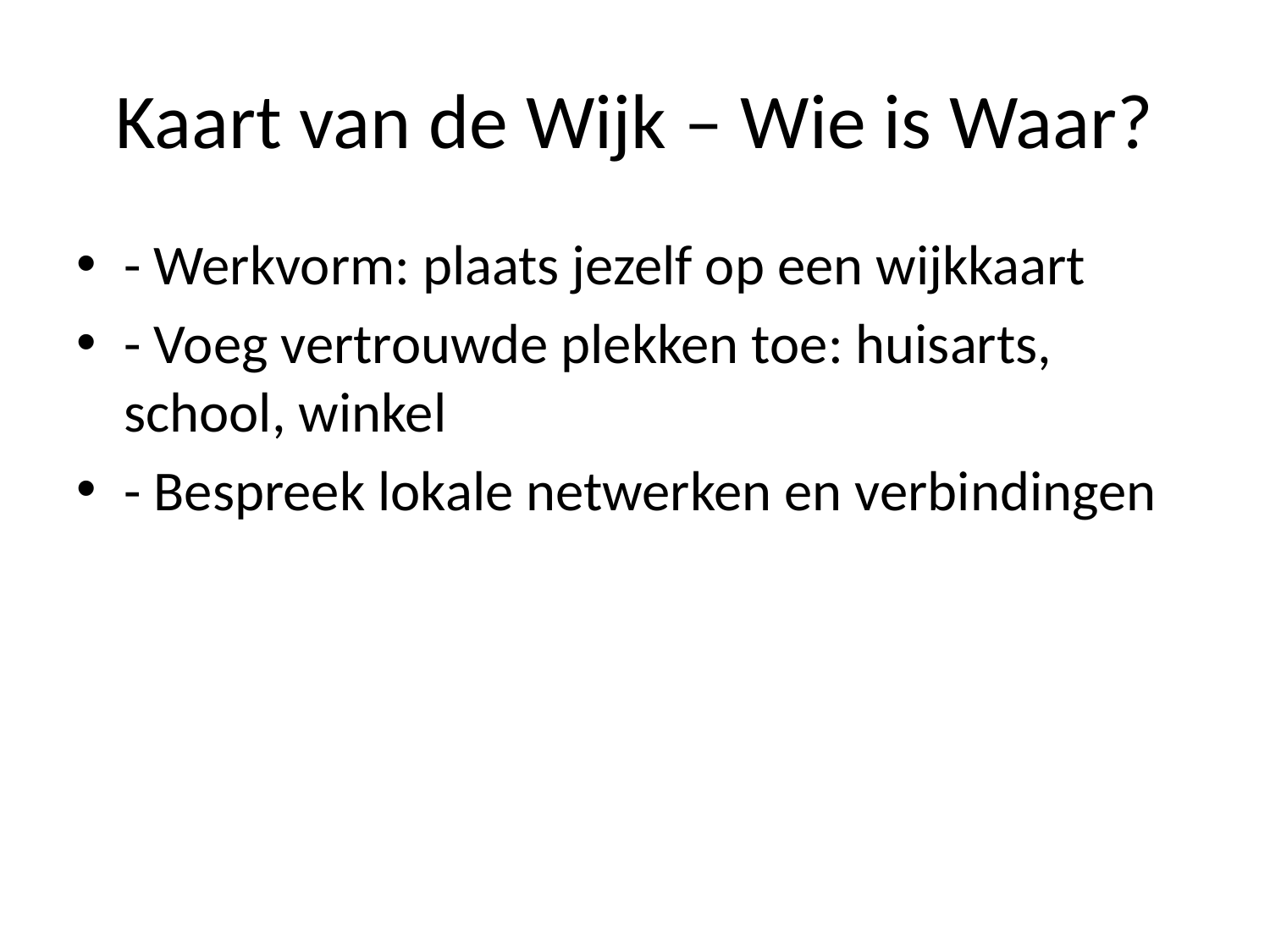

# Kaart van de Wijk – Wie is Waar?
- Werkvorm: plaats jezelf op een wijkkaart
- Voeg vertrouwde plekken toe: huisarts, school, winkel
- Bespreek lokale netwerken en verbindingen